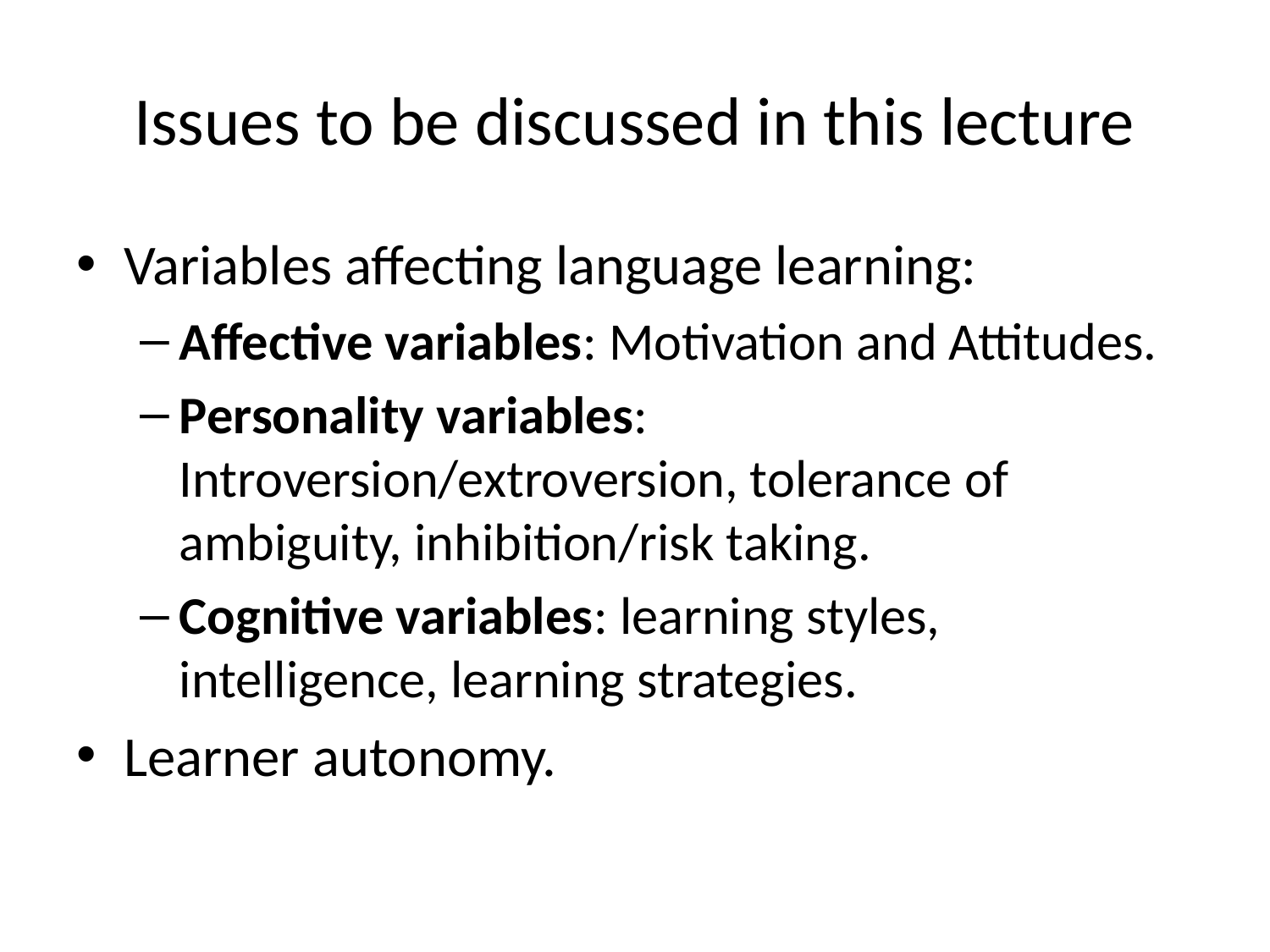

# Issues to be discussed in this lecture
Variables affecting language learning:
Affective variables: Motivation and Attitudes.
Personality variables: Introversion/extroversion, tolerance of ambiguity, inhibition/risk taking.
Cognitive variables: learning styles, intelligence, learning strategies.
Learner autonomy.